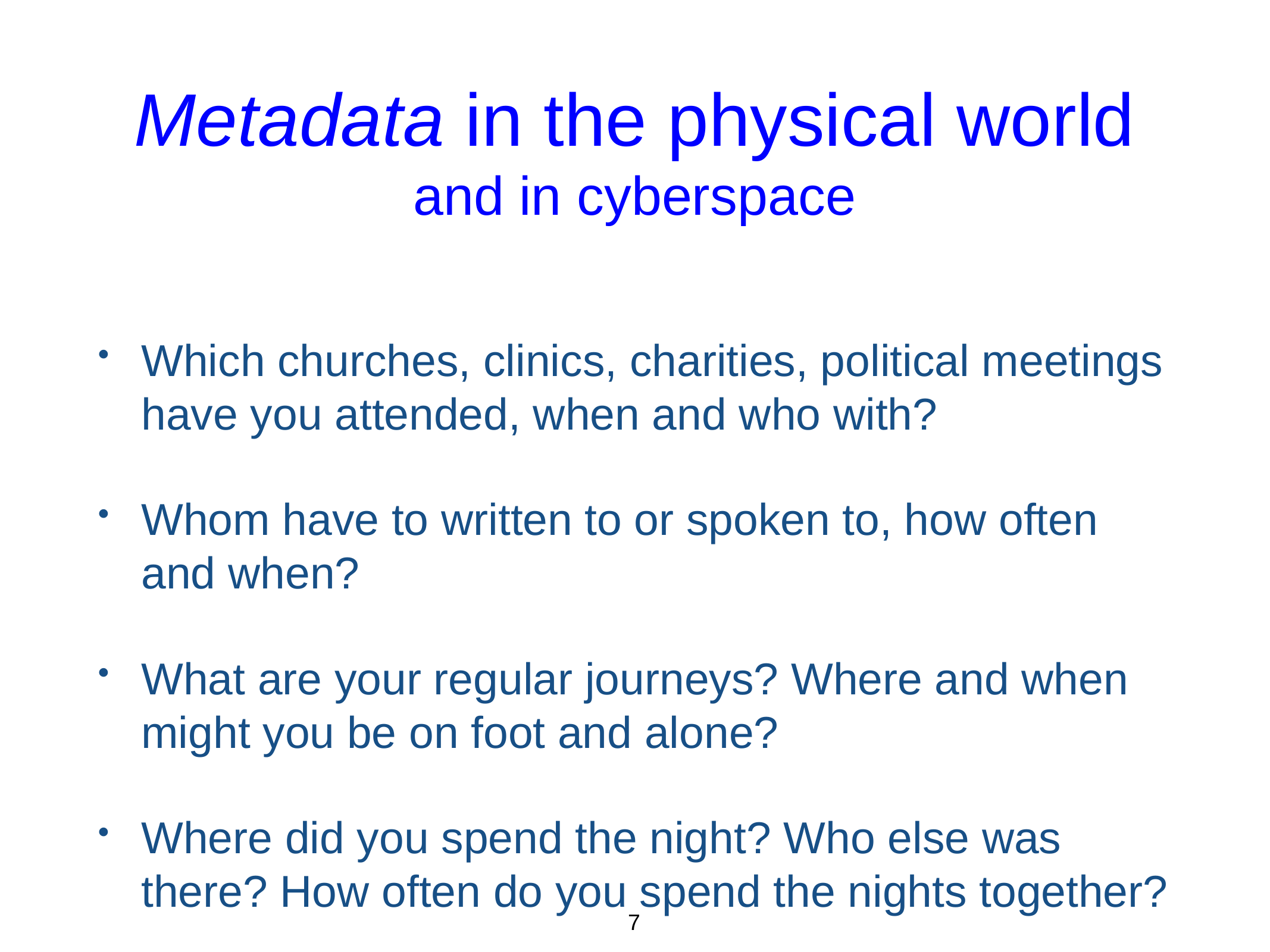

# Metadata in the physical world and in cyberspace
Which churches, clinics, charities, political meetings have you attended, when and who with?
Whom have to written to or spoken to, how often and when?
What are your regular journeys? Where and when might you be on foot and alone?
Where did you spend the night? Who else was there? How often do you spend the nights together?

7